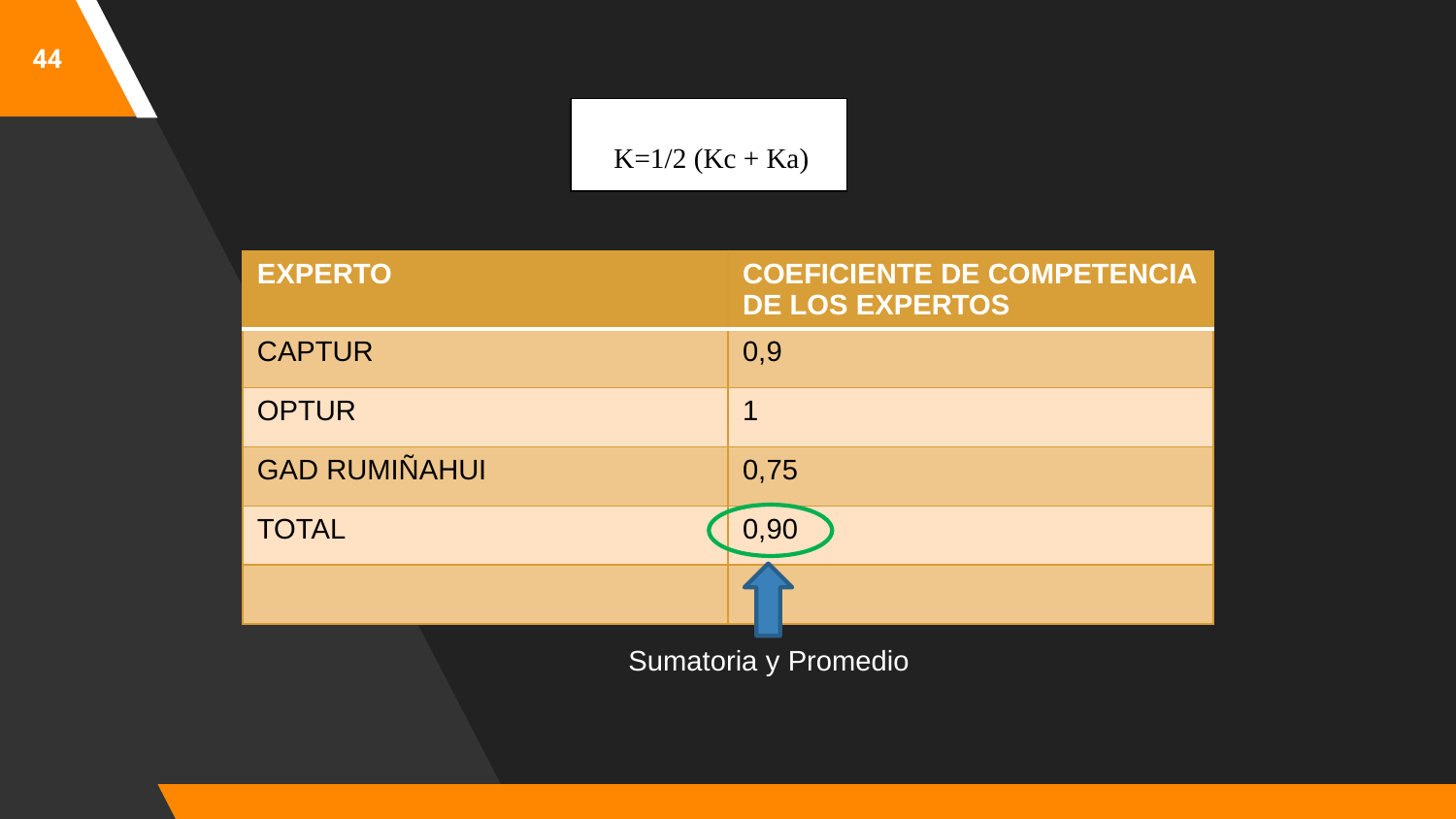

44
K=1/2 (Kc + Ka)
| EXPERTO | COEFICIENTE DE COMPETENCIA DE LOS EXPERTOS |
| --- | --- |
| CAPTUR | 0,9 |
| OPTUR | 1 |
| GAD RUMIÑAHUI | 0,75 |
| TOTAL | 0,90 |
|  |  |

Sumatoria y Promedio